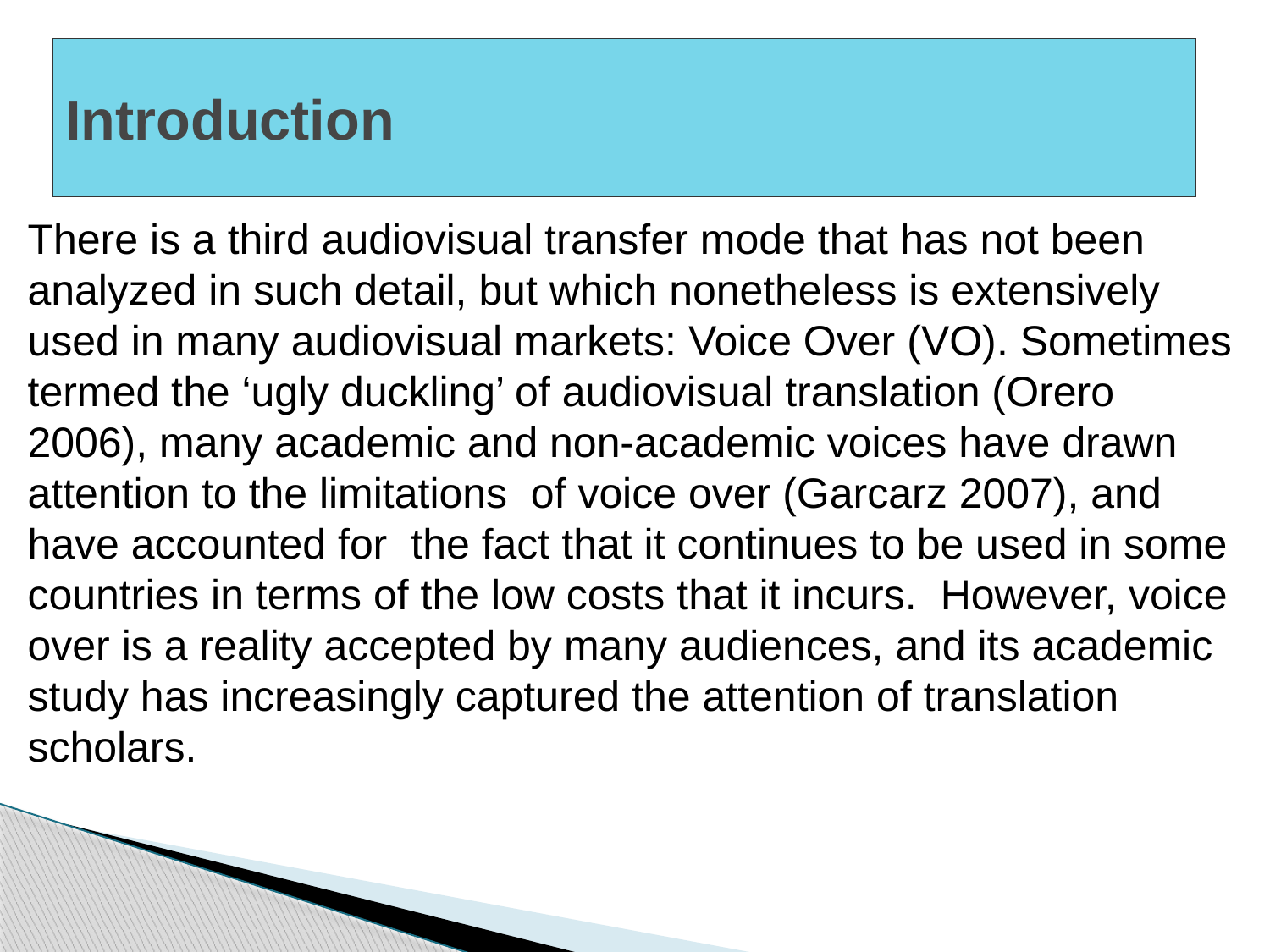

# Introduction
There is a third audiovisual transfer mode that has not been  analyzed ‎in such detail, but which nonetheless is extensively used in many ‎audiovisual markets: Voice Over (VO). Sometimes termed the ‘ugly duckling’ of ‎audiovisual translation (Orero  2006), many ‎academic and non-academic voices have drawn attention to the ‎limitations  of voice over (Garcarz 2007), and have accounted for  the ‎fact that it continues to be used in some countries in terms of the low ‎costs that it incurs.  However, voice over is a reality accepted by many ‎audiences, and its academic study has increasingly captured the attention ‎of translation scholars.‎